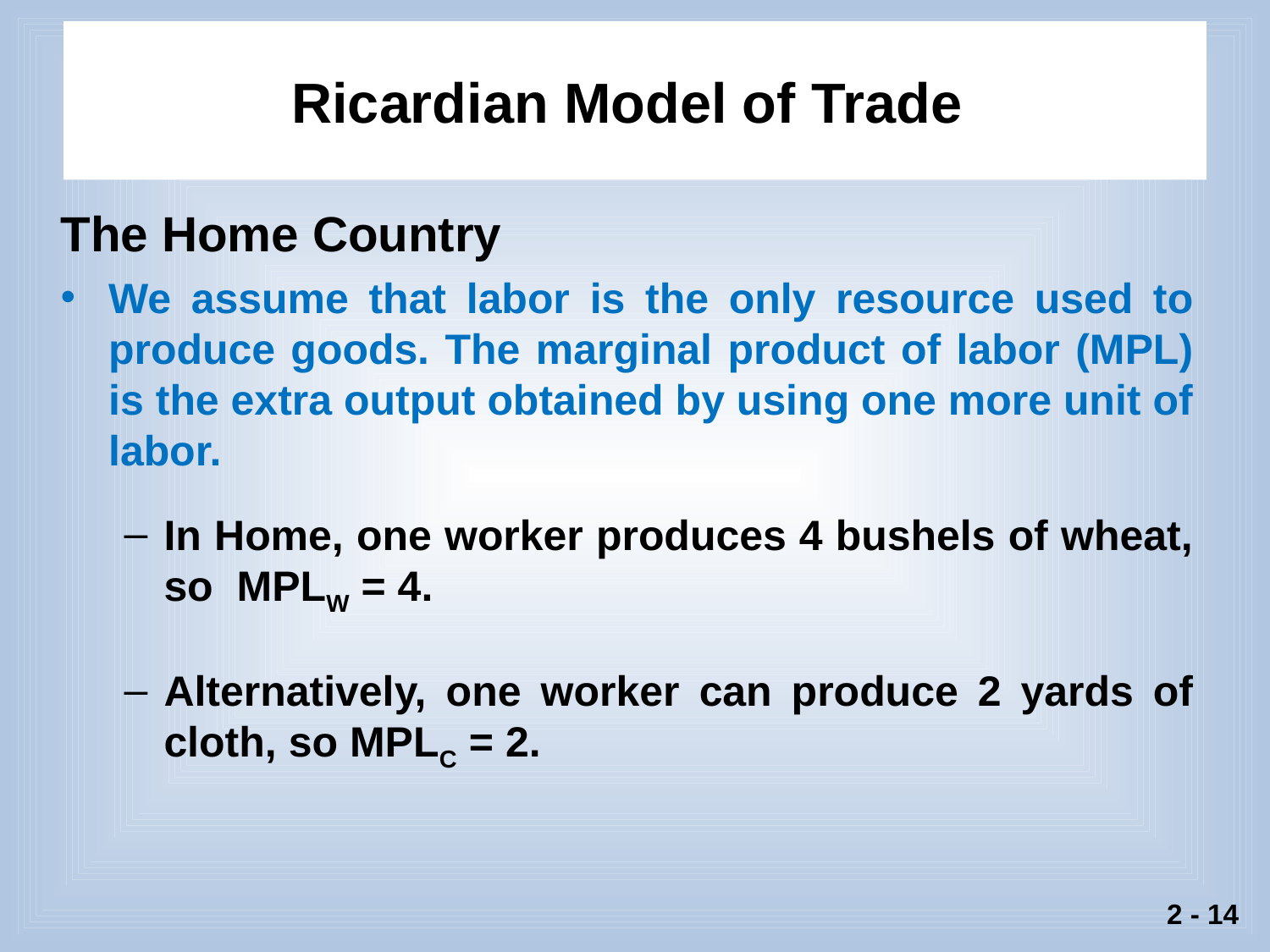

# Ricardian Model of Trade
The Home Country
We assume that labor is the only resource used to produce goods. The marginal product of labor (MPL) is the extra output obtained by using one more unit of labor.

In Home, one worker produces 4 bushels of wheat, so  MPLW = 4.

Alternatively, one worker can produce 2 yards of cloth, so MPLC = 2.